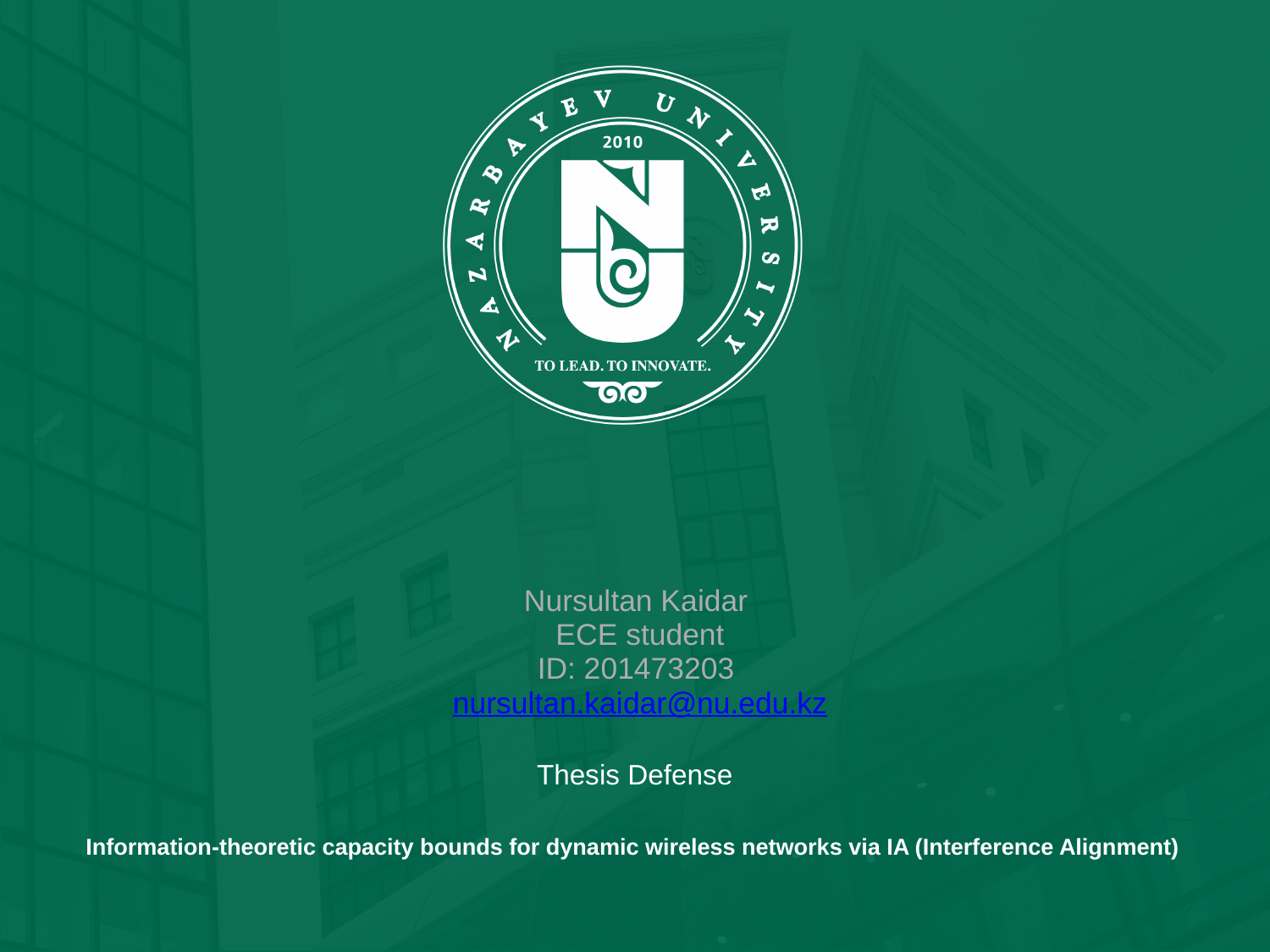

Nursultan Kaidar
 ECE student
ID: 201473203
 nursultan.kaidar@nu.edu.kz
# Thesis Defense

Information-theoretic capacity bounds for dynamic wireless networks via IA (Interference Alignment)